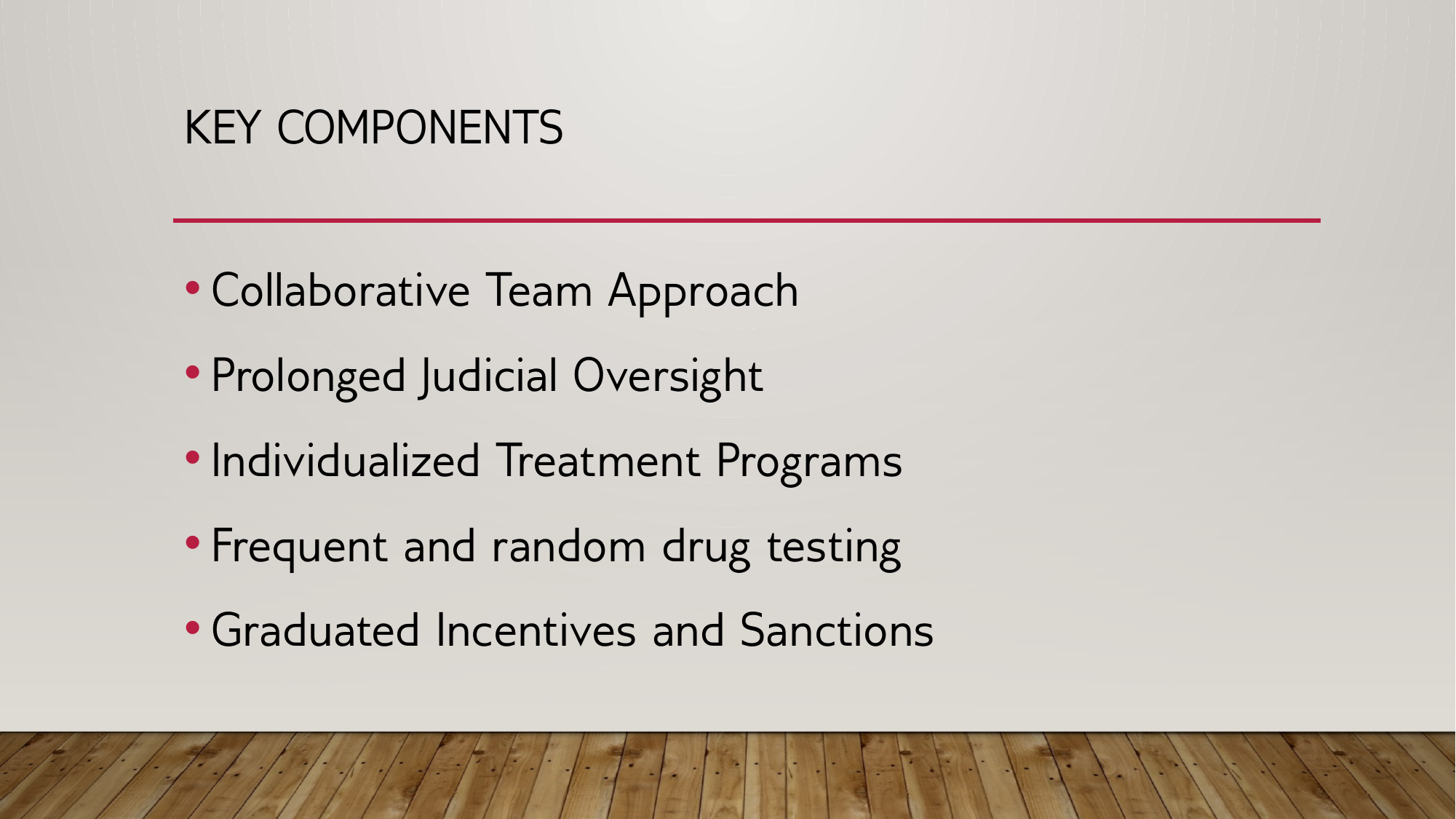

# Key Components
Collaborative Team Approach
Prolonged Judicial Oversight
Individualized Treatment Programs
Frequent and random drug testing
Graduated Incentives and Sanctions